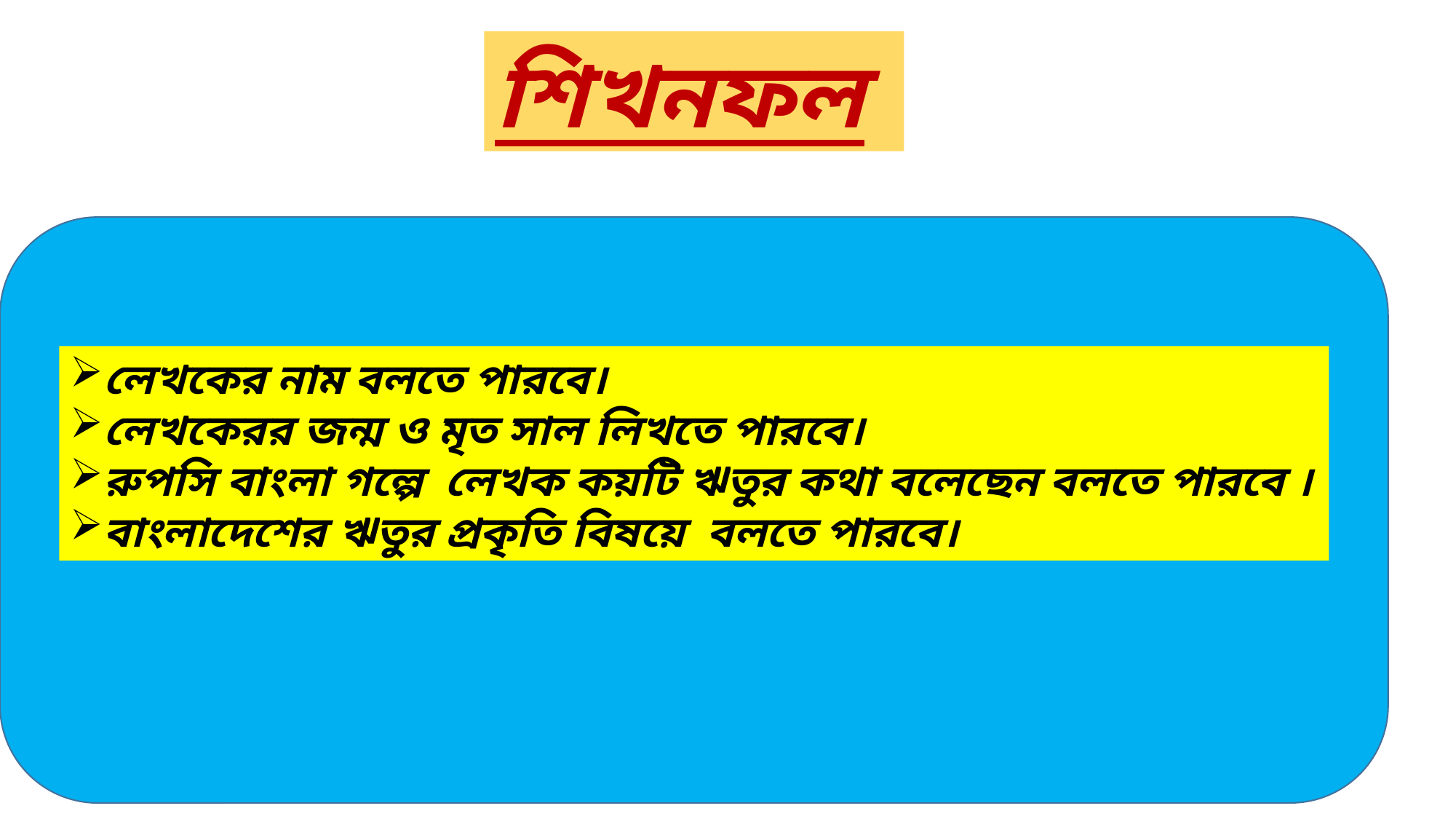

শিখনফল

লেখকের নাম বলতে পারবে।
লেখকেরর জন্ম ও মৃত সাল লিখতে পারবে।
রুপসি বাংলা গল্পে  লেখক কয়টি ঋতুর কথা বলেছেন বলতে পারবে ।
বাংলাদেশের ঋতুর প্রকৃতি বিষয়ে  বলতে পারবে।